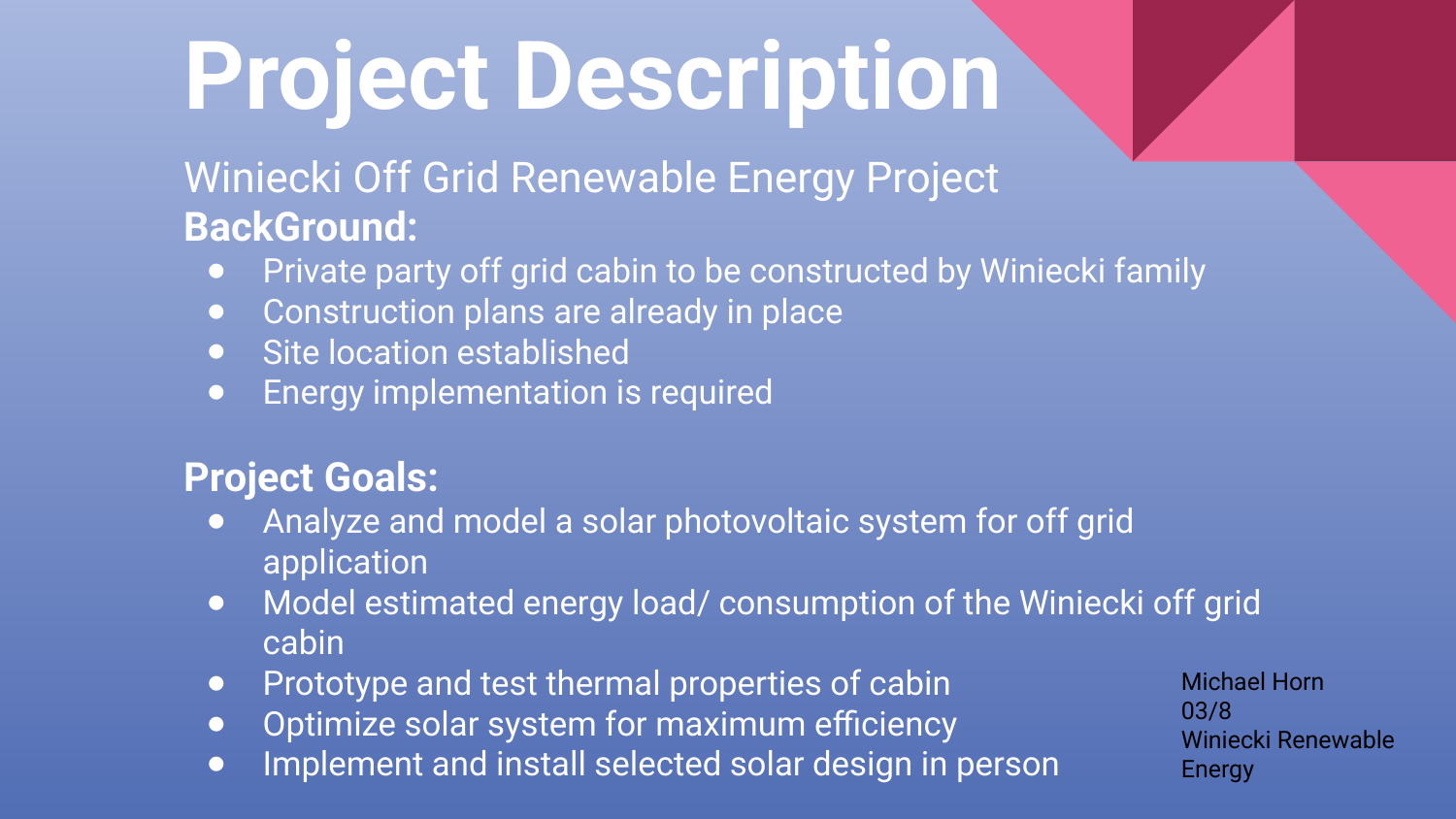

# Project Description

Winiecki Off Grid Renewable Energy Project
BackGround:
Private party off grid cabin to be constructed by Winiecki family
Construction plans are already in place
Site location established
Energy implementation is required

Project Goals:
Analyze and model a solar photovoltaic system for off grid application
Model estimated energy load/ consumption of the Winiecki off grid cabin
Prototype and test thermal properties of cabin
Optimize solar system for maximum efficiency
Implement and install selected solar design in person

Michael Horn
03/8
Winiecki Renewable Energy